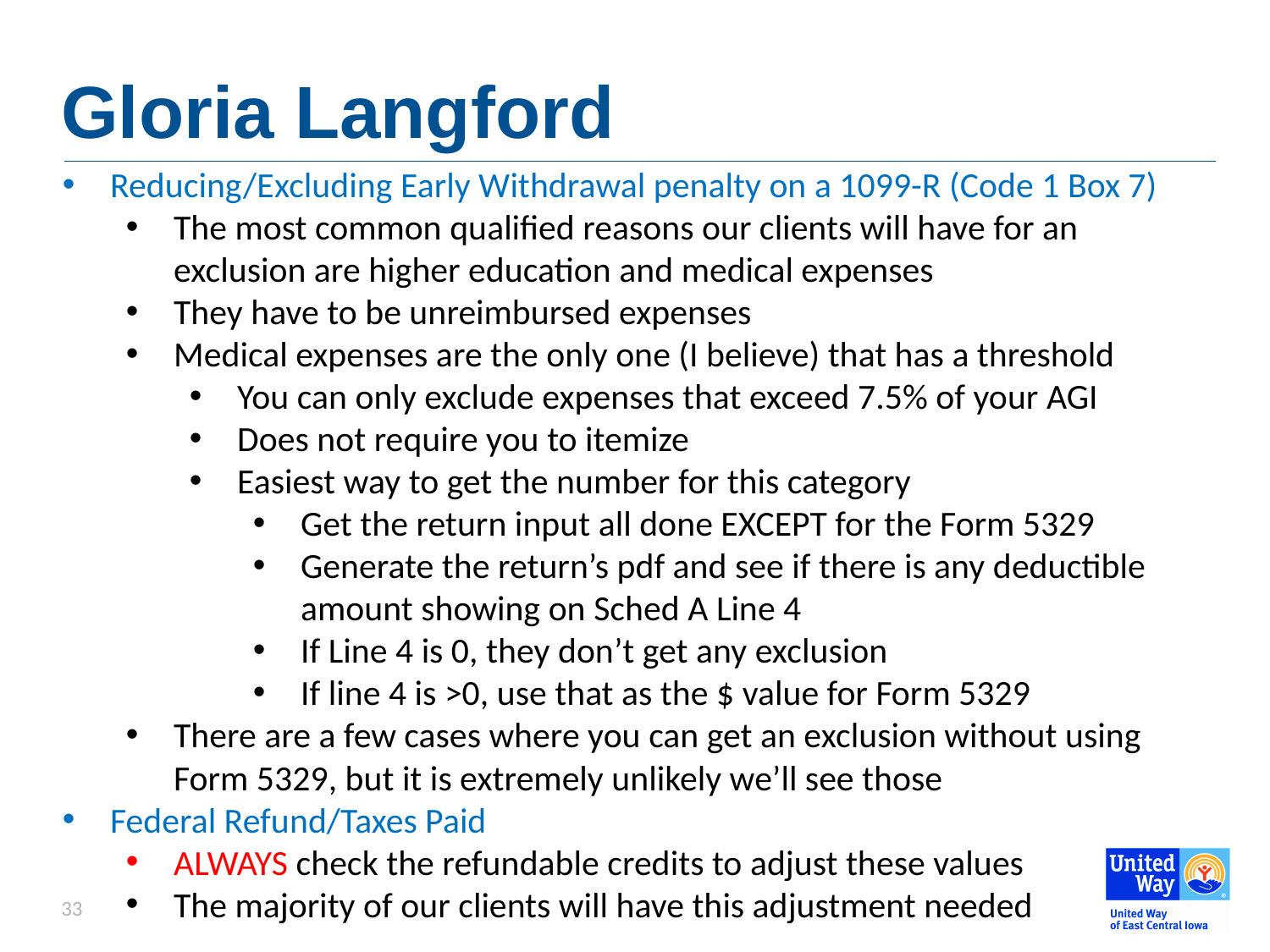

# Gloria Langford
Reducing/Excluding Early Withdrawal penalty on a 1099-R (Code 1 Box 7)
The most common qualified reasons our clients will have for an exclusion are higher education and medical expenses
They have to be unreimbursed expenses
Medical expenses are the only one (I believe) that has a threshold
You can only exclude expenses that exceed 7.5% of your AGI
Does not require you to itemize
Easiest way to get the number for this category
Get the return input all done EXCEPT for the Form 5329
Generate the return’s pdf and see if there is any deductible amount showing on Sched A Line 4
If Line 4 is 0, they don’t get any exclusion
If line 4 is >0, use that as the $ value for Form 5329
There are a few cases where you can get an exclusion without using Form 5329, but it is extremely unlikely we’ll see those
Federal Refund/Taxes Paid
ALWAYS check the refundable credits to adjust these values
The majority of our clients will have this adjustment needed
33